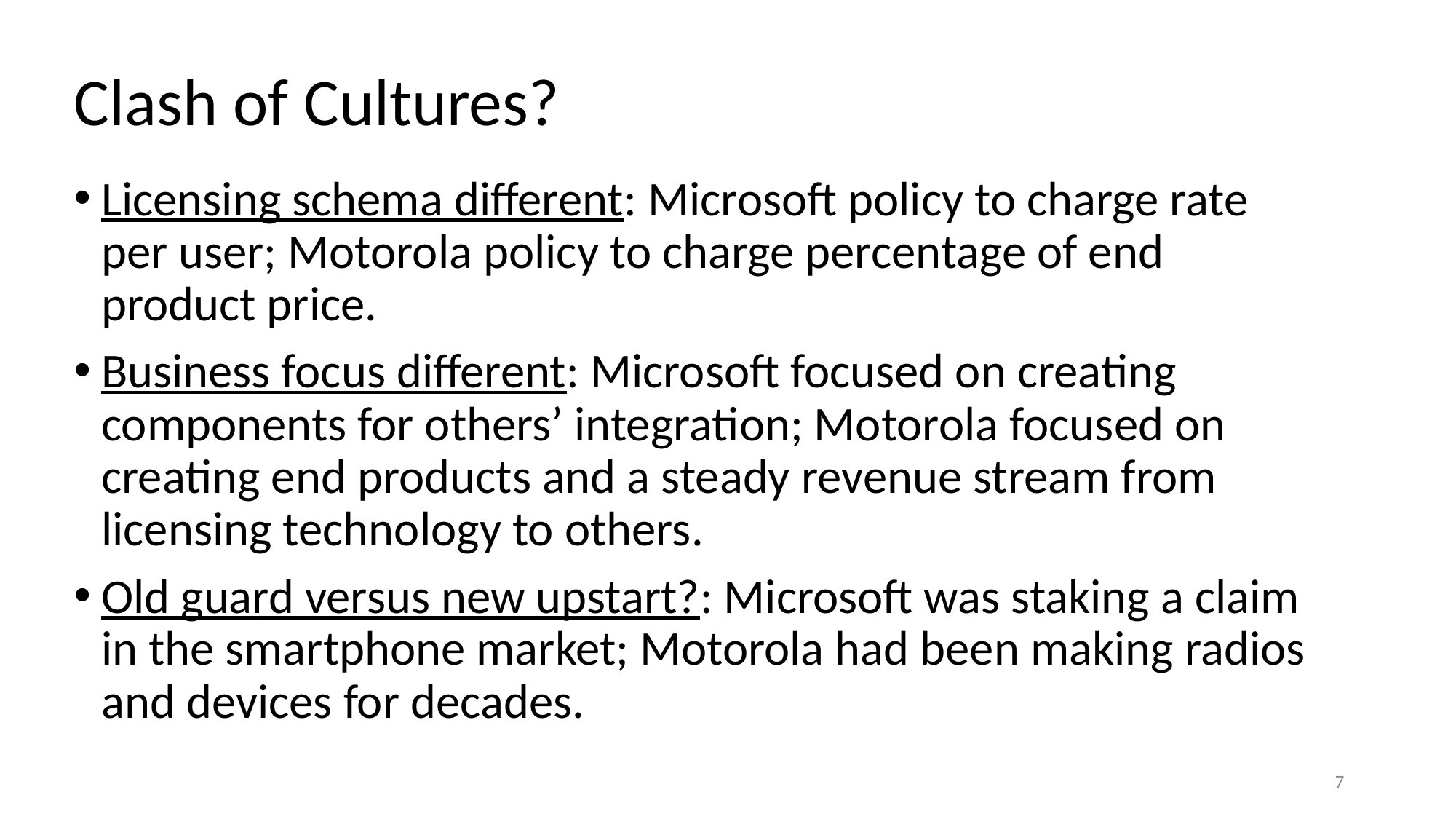

# Clash of Cultures?
Licensing schema different: Microsoft policy to charge rate per user; Motorola policy to charge percentage of end product price.
Business focus different: Microsoft focused on creating components for others’ integration; Motorola focused on creating end products and a steady revenue stream from licensing technology to others.
Old guard versus new upstart?: Microsoft was staking a claim in the smartphone market; Motorola had been making radios and devices for decades.
7